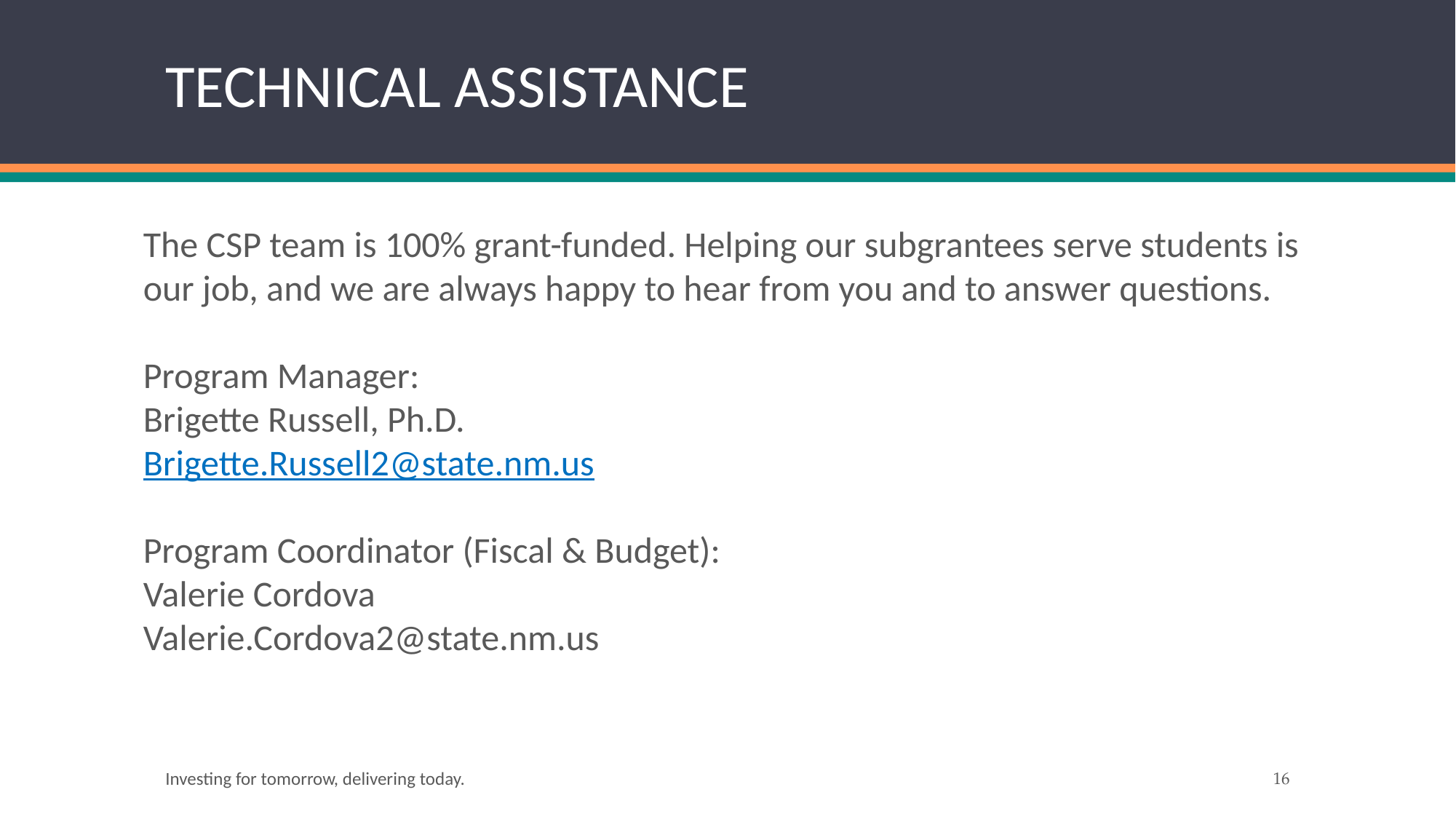

# TECHNICAL ASSISTANCE
The CSP team is 100% grant-funded. Helping our subgrantees serve students is our job, and we are always happy to hear from you and to answer questions.

Program Manager:
Brigette Russell, Ph.D.
Brigette.Russell2@state.nm.us

Program Coordinator (Fiscal & Budget):
Valerie Cordova
Valerie.Cordova2@state.nm.us

Investing for tomorrow, delivering today.
16